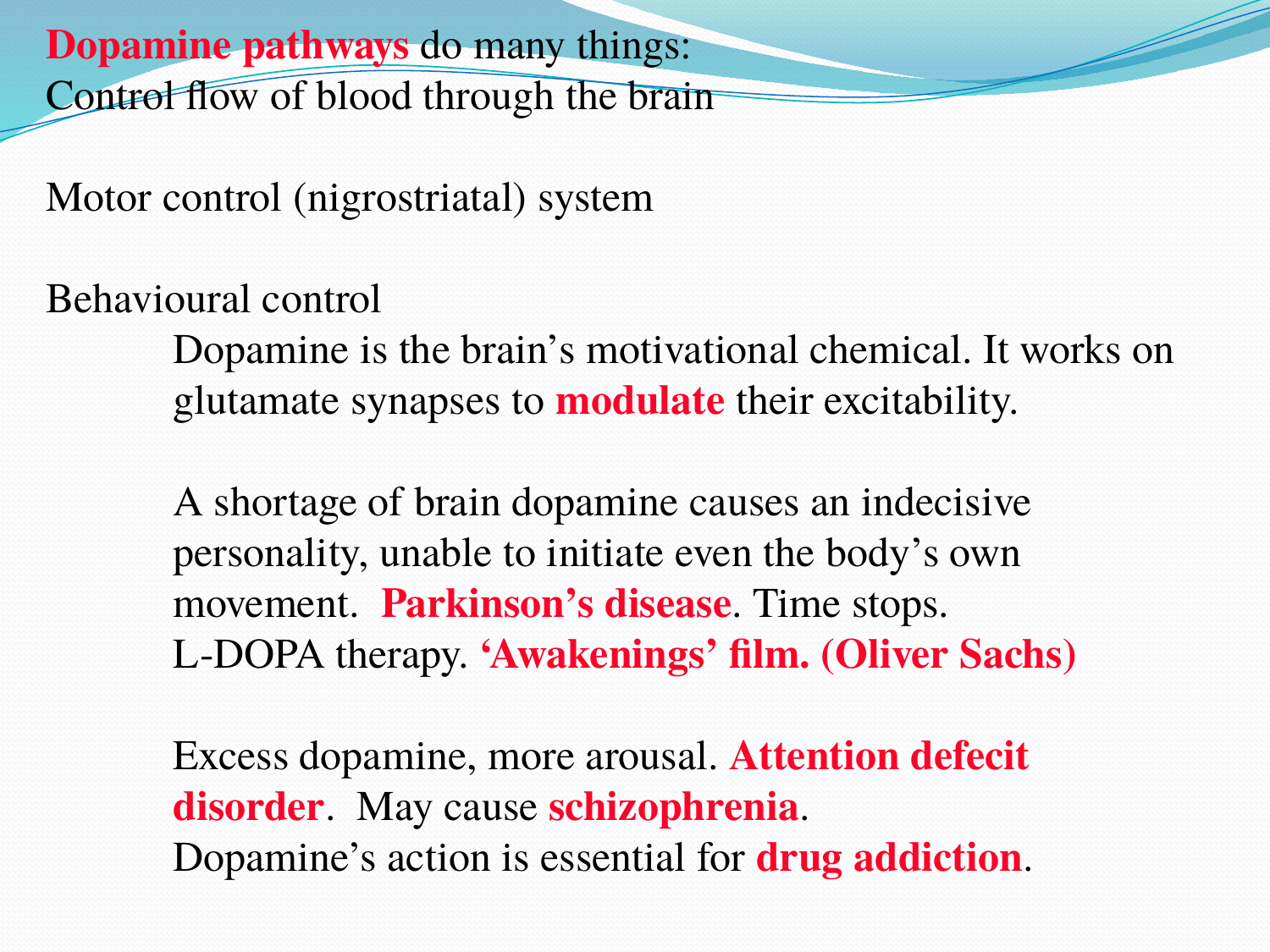

Dopamine pathways do many things:
Control flow of blood through the brain

Motor control (nigrostriatal) system

Behavioural control
	Dopamine is the brain’s motivational chemical. It works on
	glutamate synapses to modulate their excitability.

	A shortage of brain dopamine causes an indecisive
	personality, unable to initiate even the body’s own
	movement.  Parkinson’s disease. Time stops.
	L-DOPA therapy. ‘Awakenings’ film. (Oliver Sachs)

	Excess dopamine, more arousal. Attention defecit
	disorder.  May cause schizophrenia.
	Dopamine’s action is essential for drug addiction.